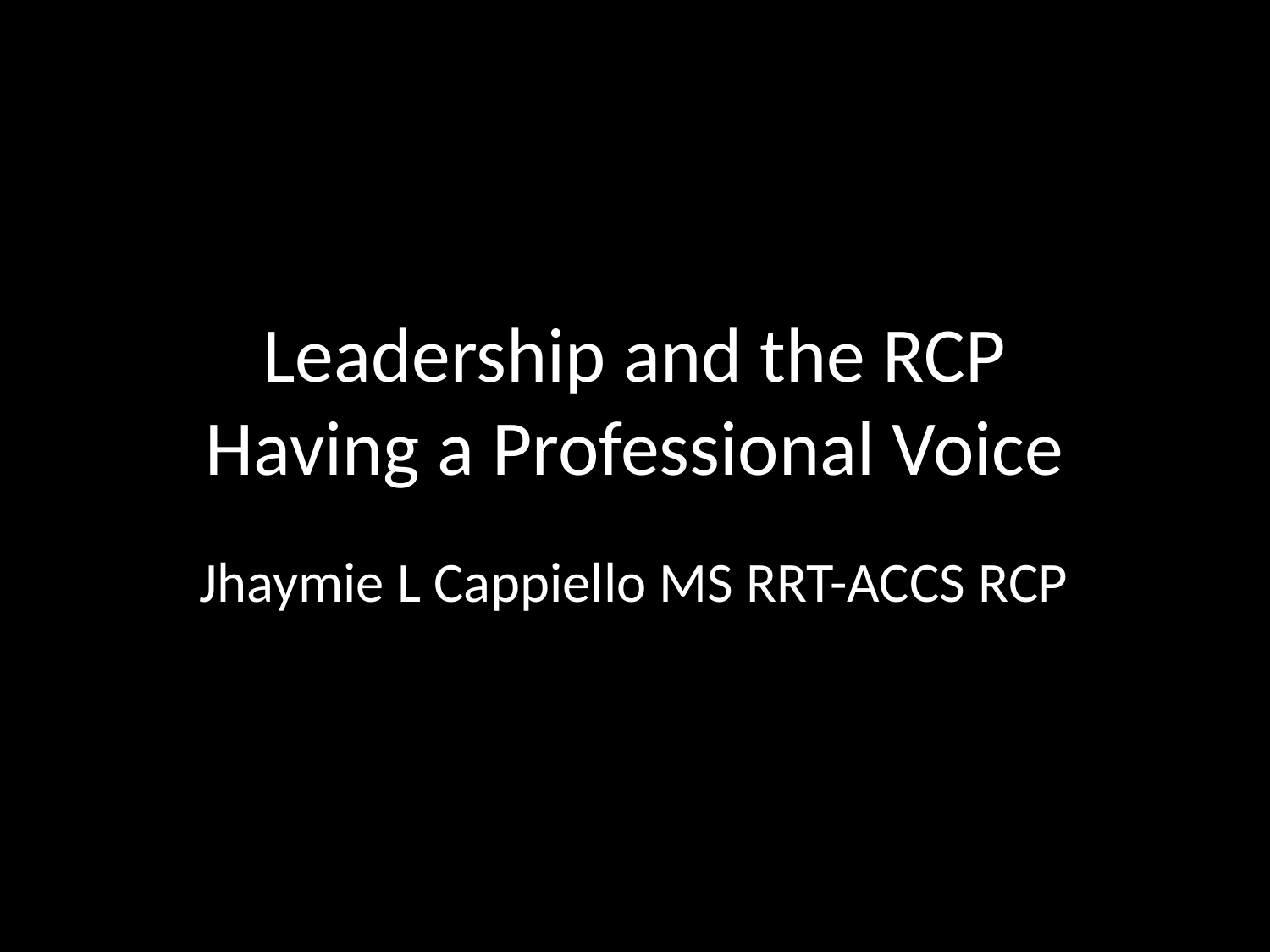

# Leadership and the RCP Having a Professional Voice
Jhaymie L Cappiello MS RRT-ACCS RCP